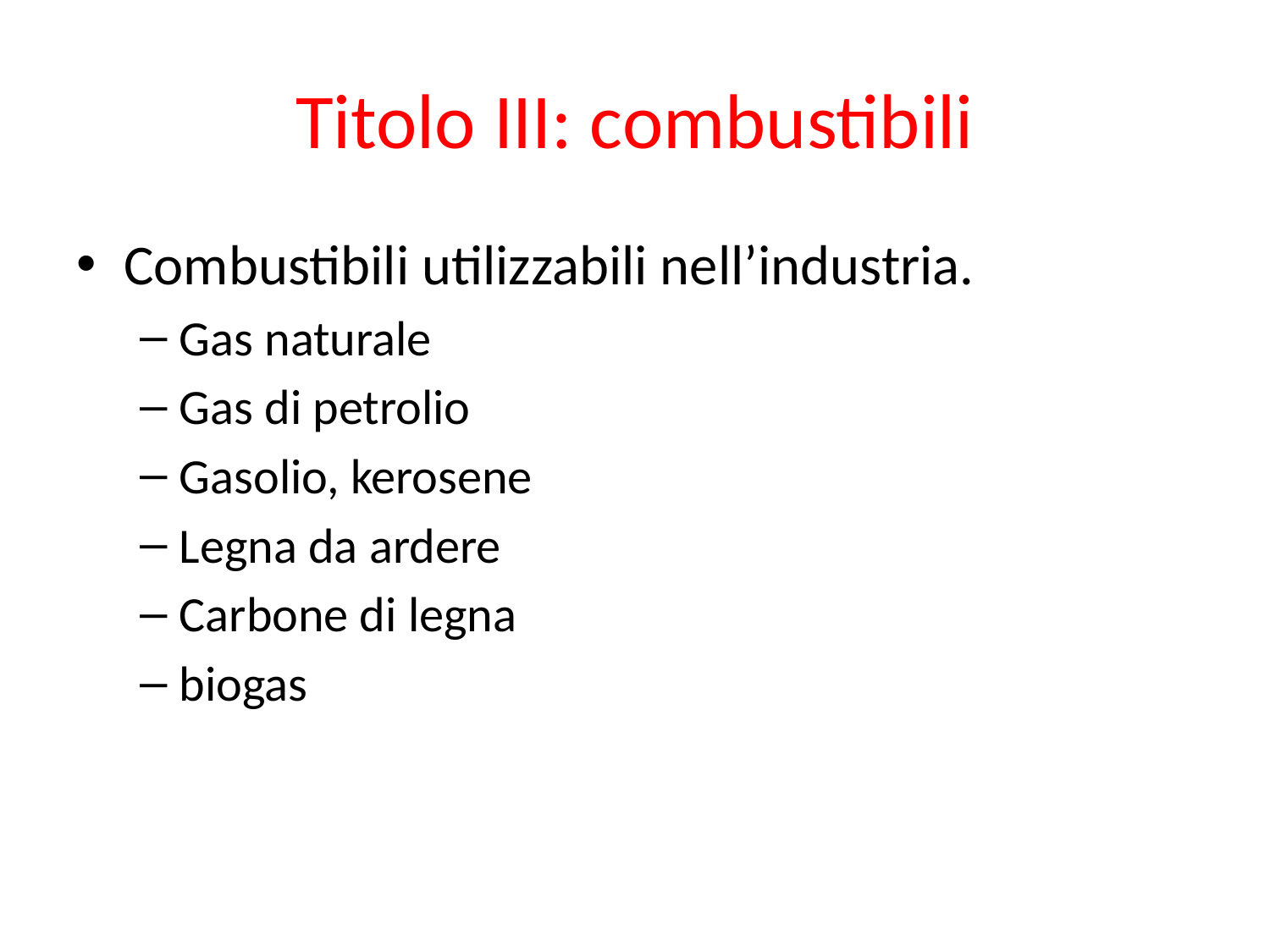

# Titolo III: combustibili
Combustibili utilizzabili nell’industria.
Gas naturale
Gas di petrolio
Gasolio, kerosene
Legna da ardere
Carbone di legna
biogas